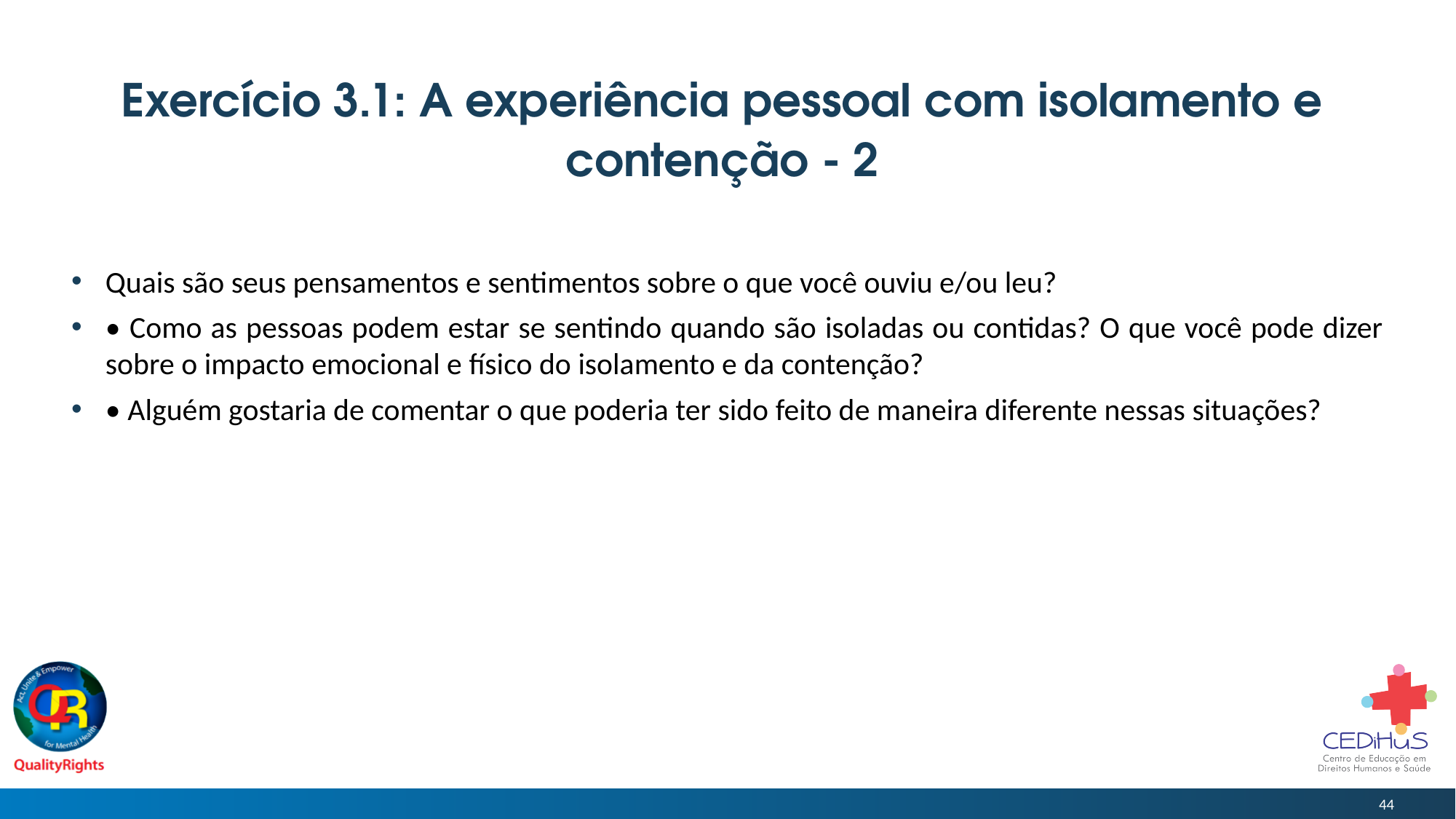

# Exercício 3.1: A experiência pessoal com isolamento e contenção - 2
Quais são seus pensamentos e sentimentos sobre o que você ouviu e/ou leu?
• Como as pessoas podem estar se sentindo quando são isoladas ou contidas? O que você pode dizer sobre o impacto emocional e físico do isolamento e da contenção?
• Alguém gostaria de comentar o que poderia ter sido feito de maneira diferente nessas situações?